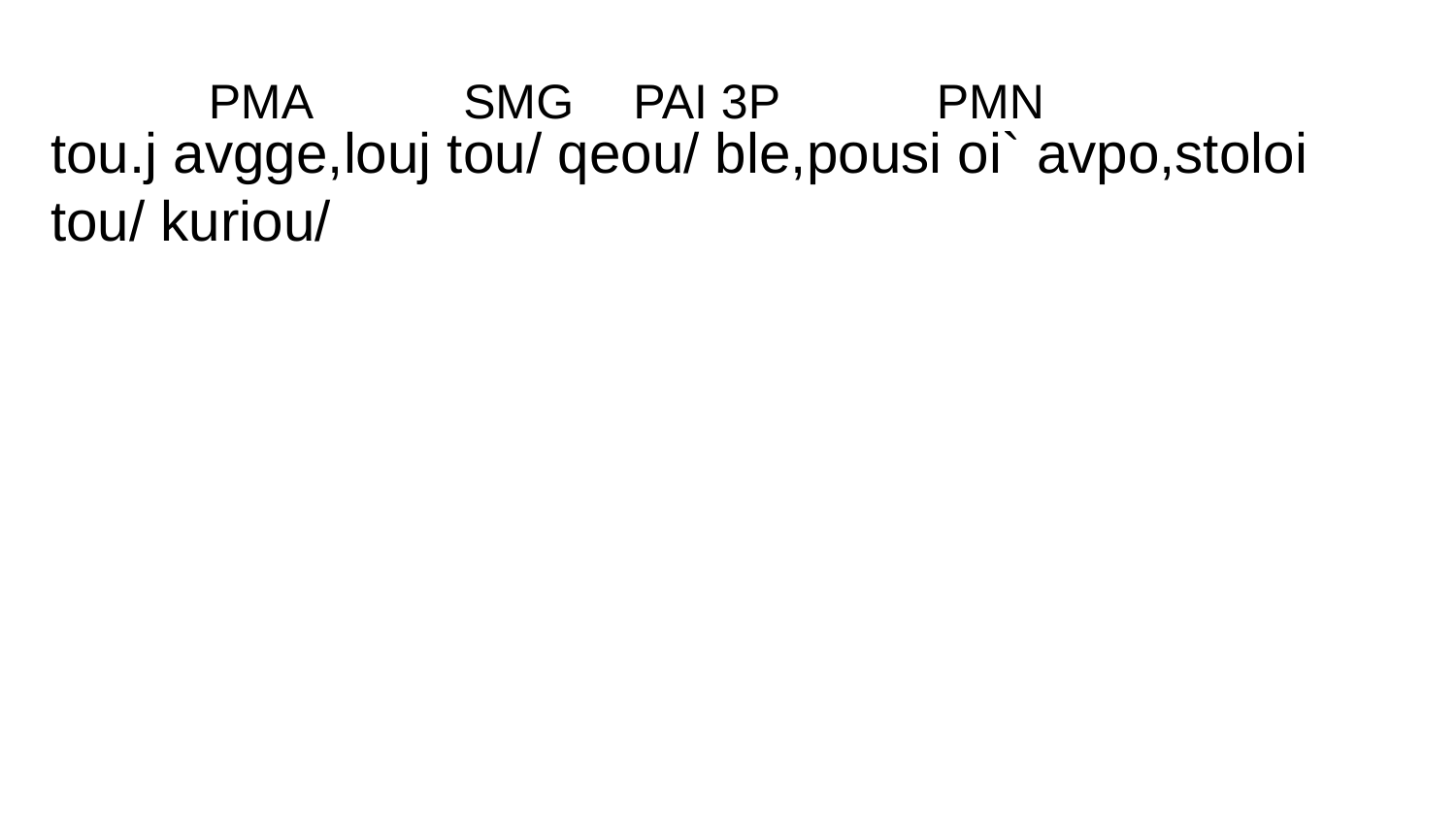

PMA
SMG
PAI 3P
PMN

tou.j avgge,louj tou/ qeou/ ble,pousi oi` avpo,stoloi tou/ kuriou/